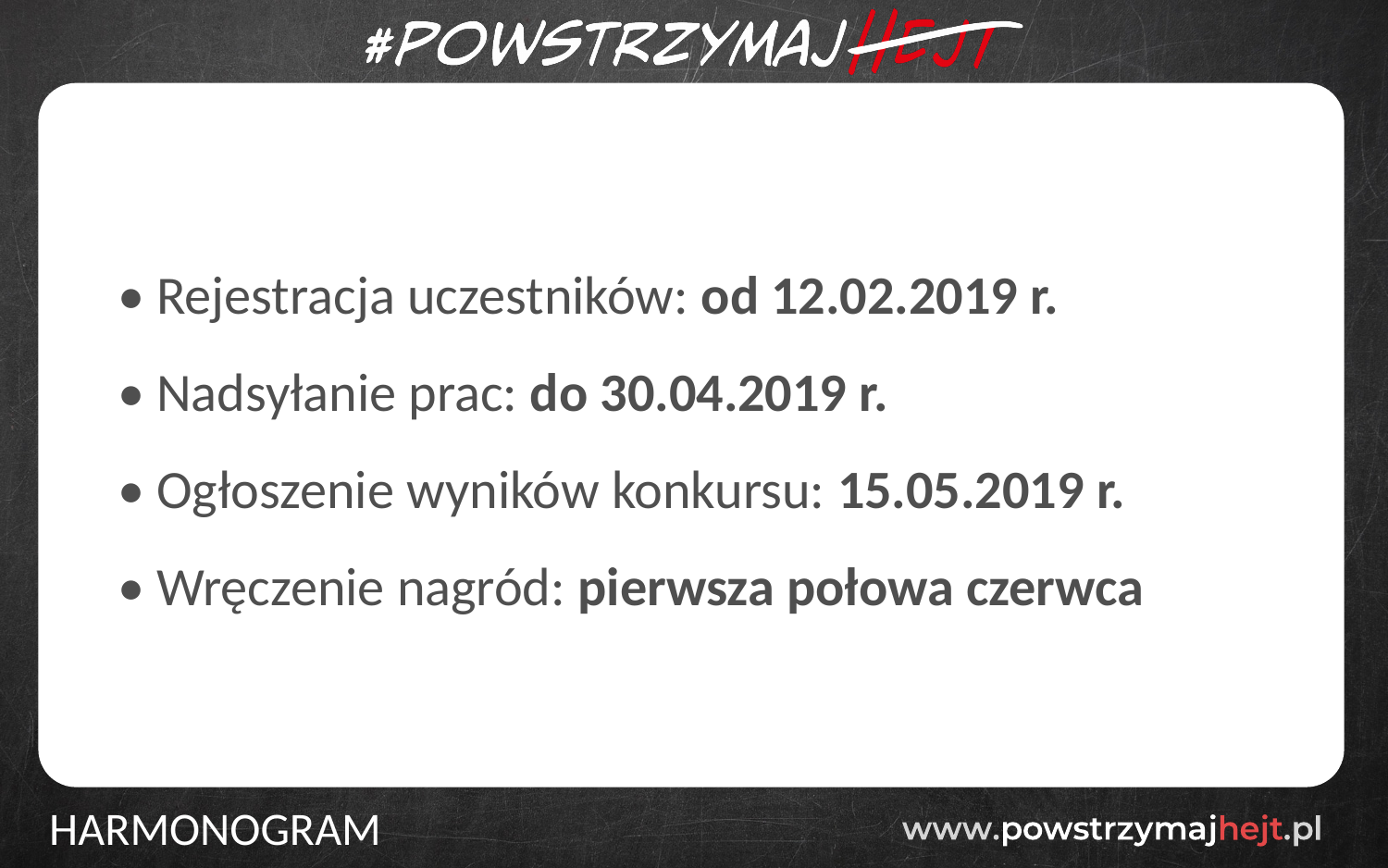

• Rejestracja uczestników: od 12.02.2019 r.
• Nadsyłanie prac: do 30.04.2019 r.
• Ogłoszenie wyników konkursu: 15.05.2019 r.
• Wręczenie nagród: pierwsza połowa czerwca
# HARMONOGRAM